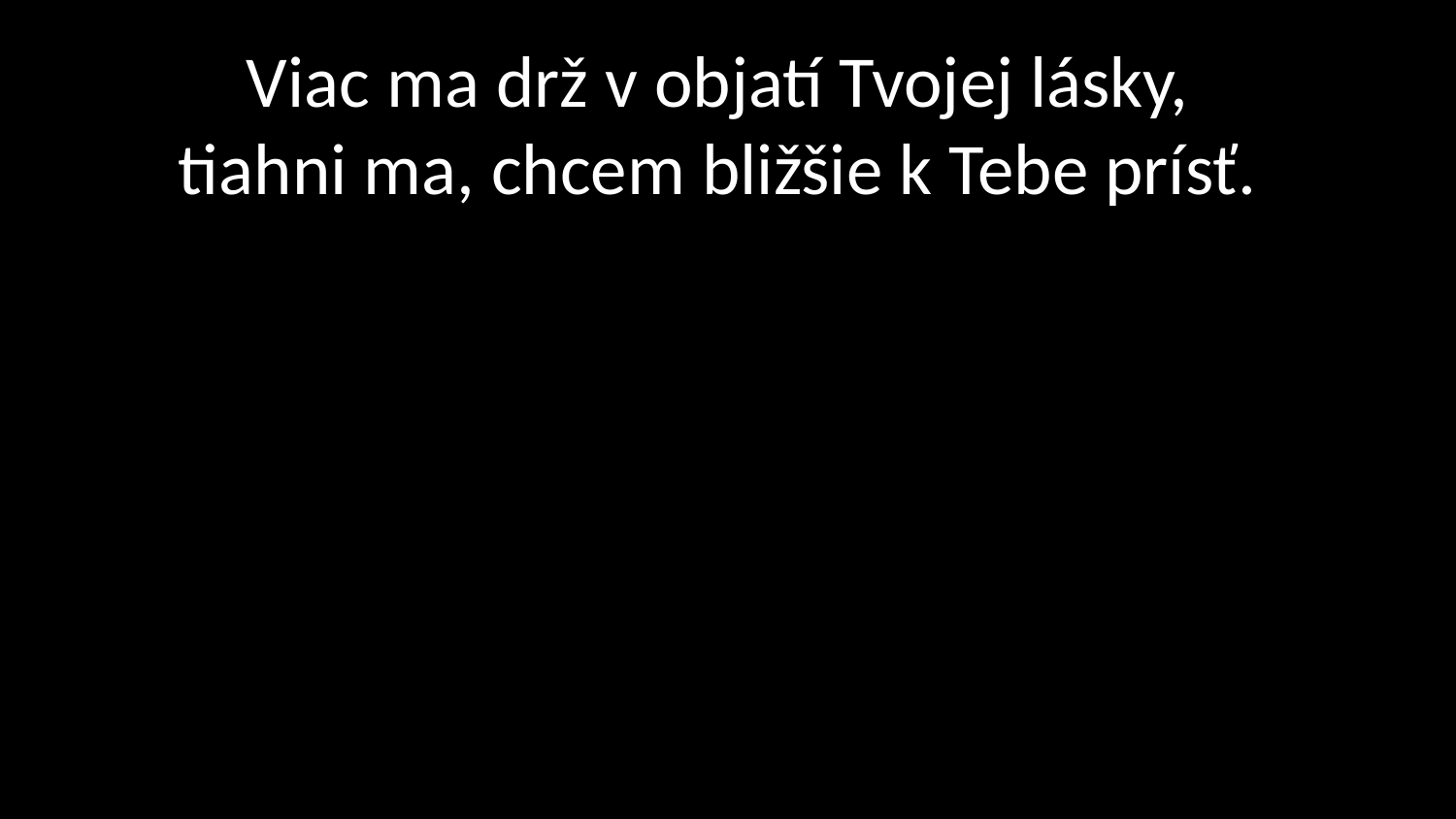

# Viac ma drž v objatí Tvojej lásky, tiahni ma, chcem bližšie k Tebe prísť.